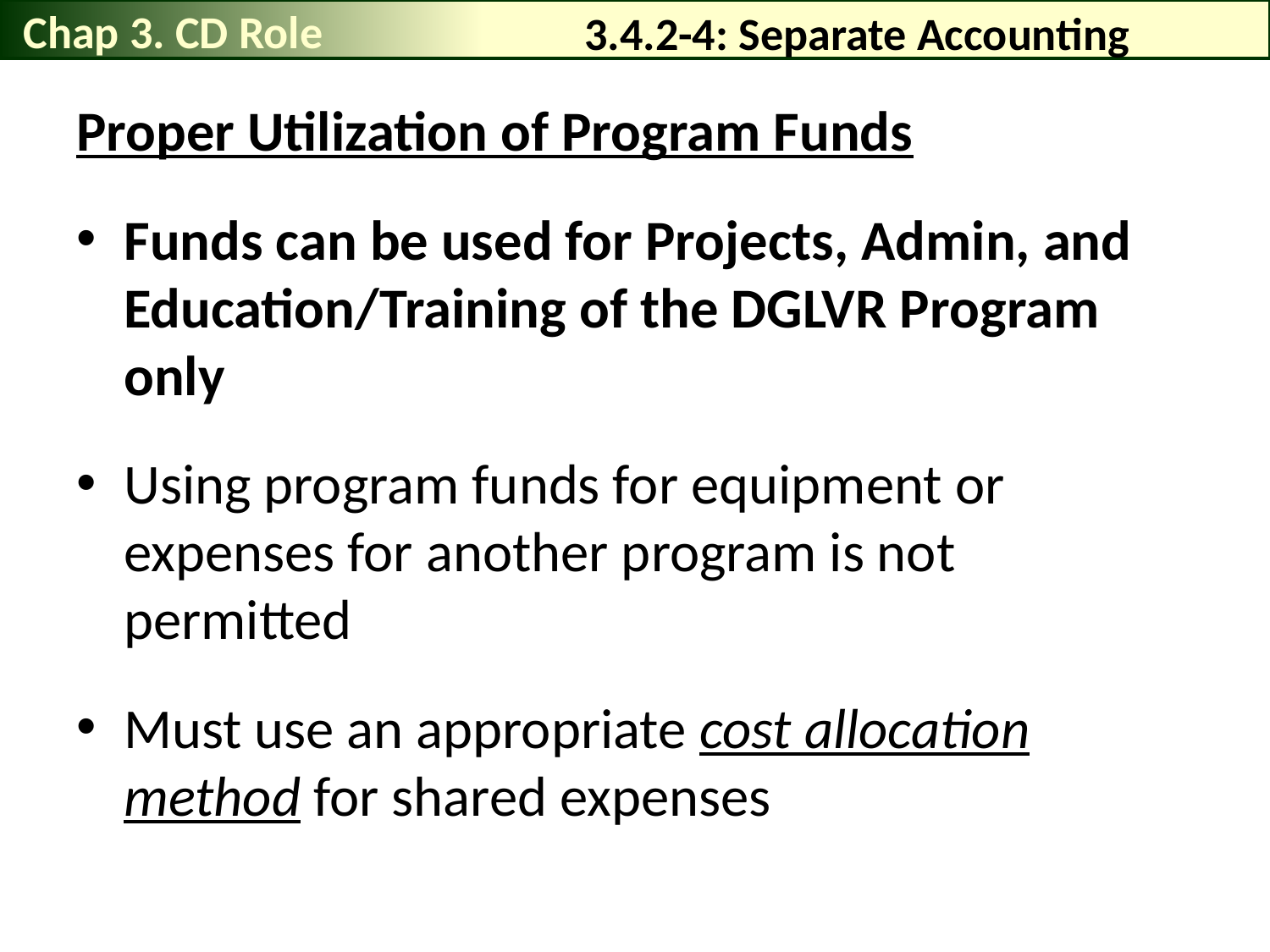

Chap 3. CD Role
# 3.4.2-4: Separate Accounting
Proper Utilization of Program Funds

Funds can be used for Projects, Admin, and Education/Training of the DGLVR Program only

Using program funds for equipment or expenses for another program is not permitted

Must use an appropriate cost allocation method for shared expenses